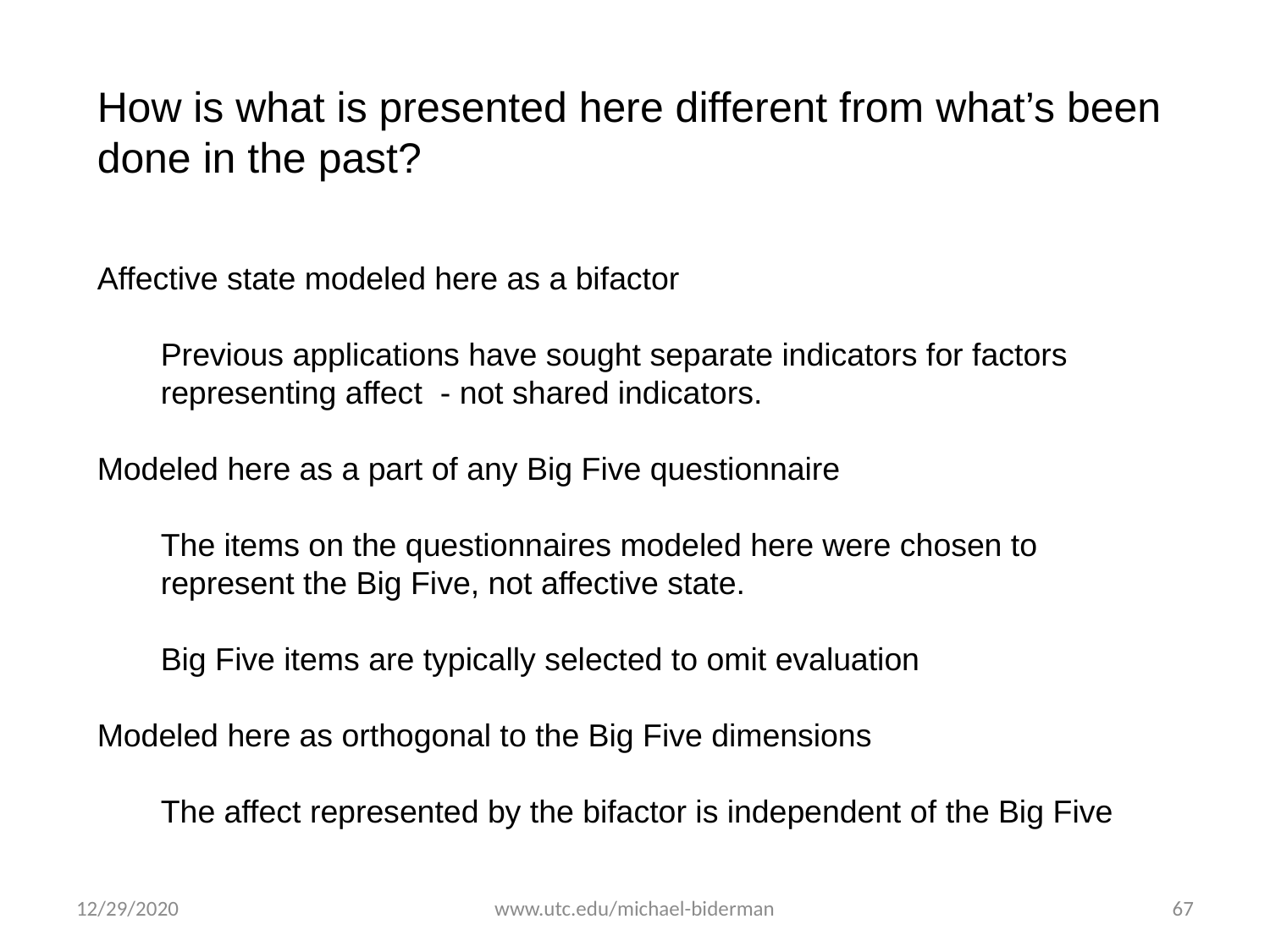

How is what is presented here different from what’s been done in the past?

Affective state modeled here as a bifactor

Previous applications have sought separate indicators for factors representing affect  - not shared indicators.

Modeled here as a part of any Big Five questionnaire

The items on the questionnaires modeled here were chosen to represent the Big Five, not affective state.

Big Five items are typically selected to omit evaluation

Modeled here as orthogonal to the Big Five dimensions

The affect represented by the bifactor is independent of the Big Five
12/29/2020
www.utc.edu/michael-biderman
67